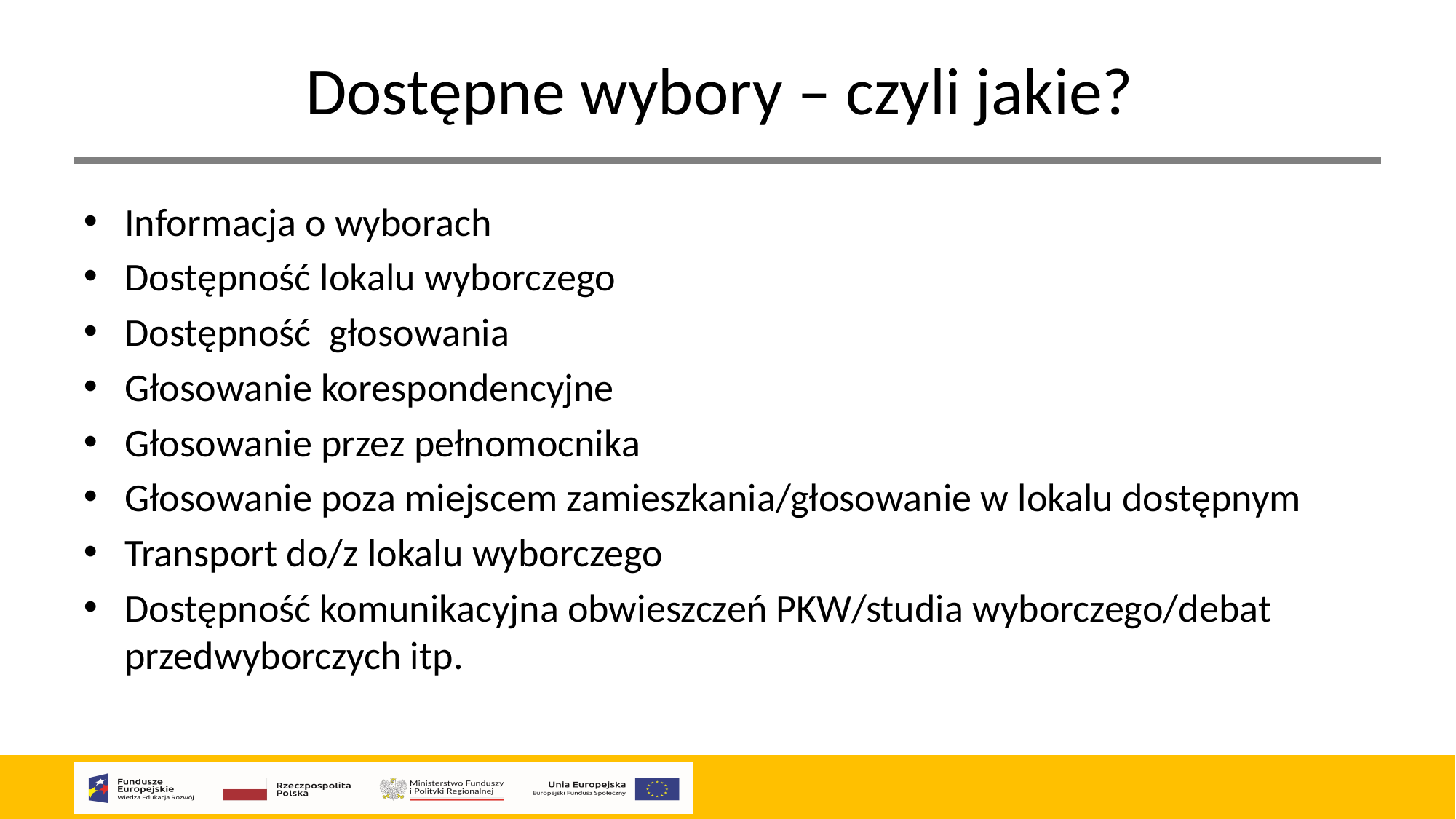

# Dostępne wybory – czyli jakie?
Informacja o wyborach
Dostępność lokalu wyborczego
Dostępność  głosowania
Głosowanie korespondencyjne
Głosowanie przez pełnomocnika
Głosowanie poza miejscem zamieszkania/głosowanie w lokalu dostępnym
Transport do/z lokalu wyborczego
Dostępność komunikacyjna obwieszczeń PKW/studia wyborczego/debat przedwyborczych itp.